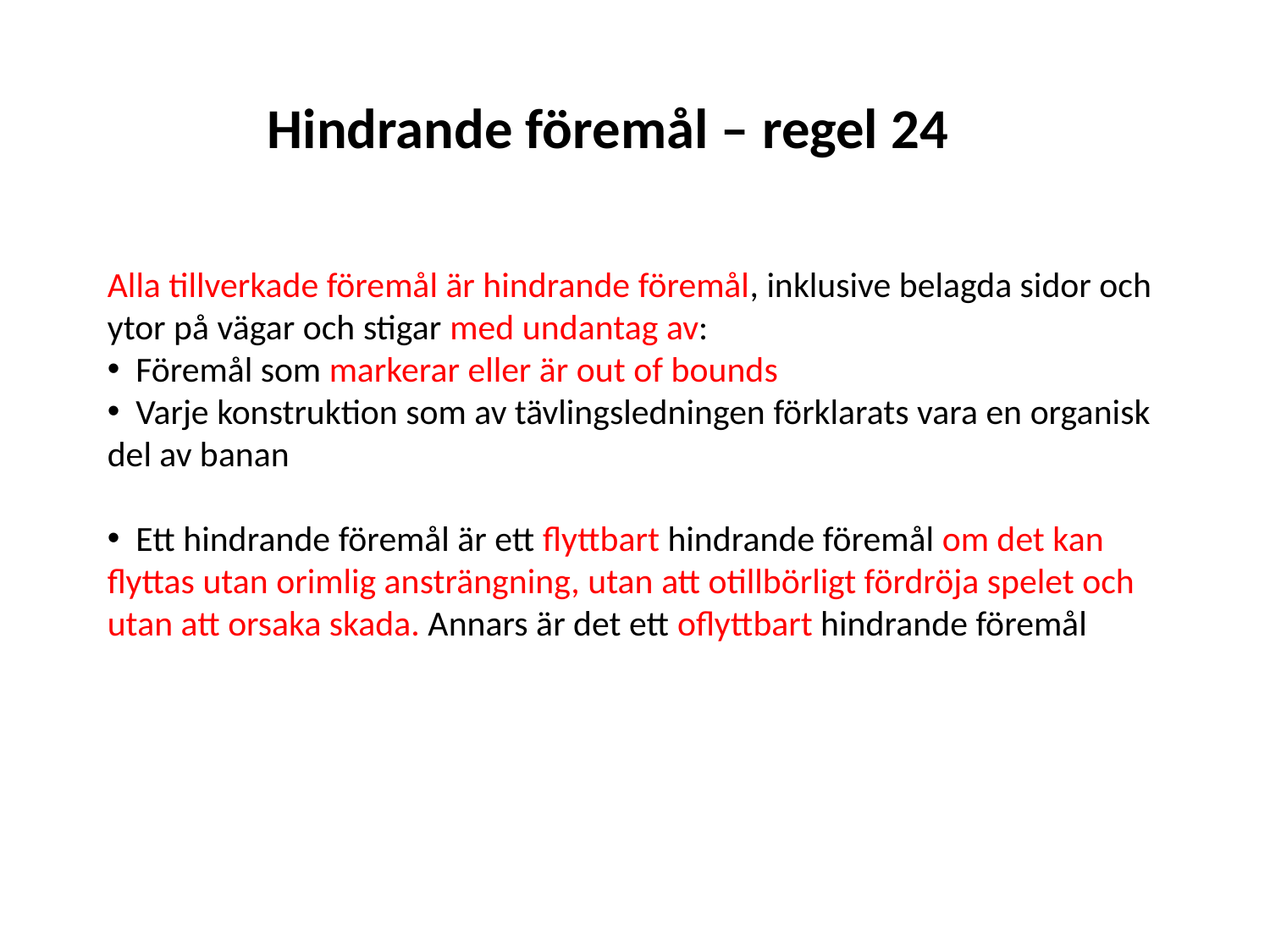

Hindrande föremål – regel 24
Alla tillverkade föremål är hindrande föremål, inklusive belagda sidor och ytor på vägar och stigar med undantag av:
  Föremål som markerar eller är out of bounds
  Varje konstruktion som av tävlingsledningen förklarats vara en organisk del av banan
  Ett hindrande föremål är ett flyttbart hindrande föremål om det kan flyttas utan orimlig ansträngning, utan att otillbörligt fördröja spelet och utan att orsaka skada. Annars är det ett oflyttbart hindrande föremål